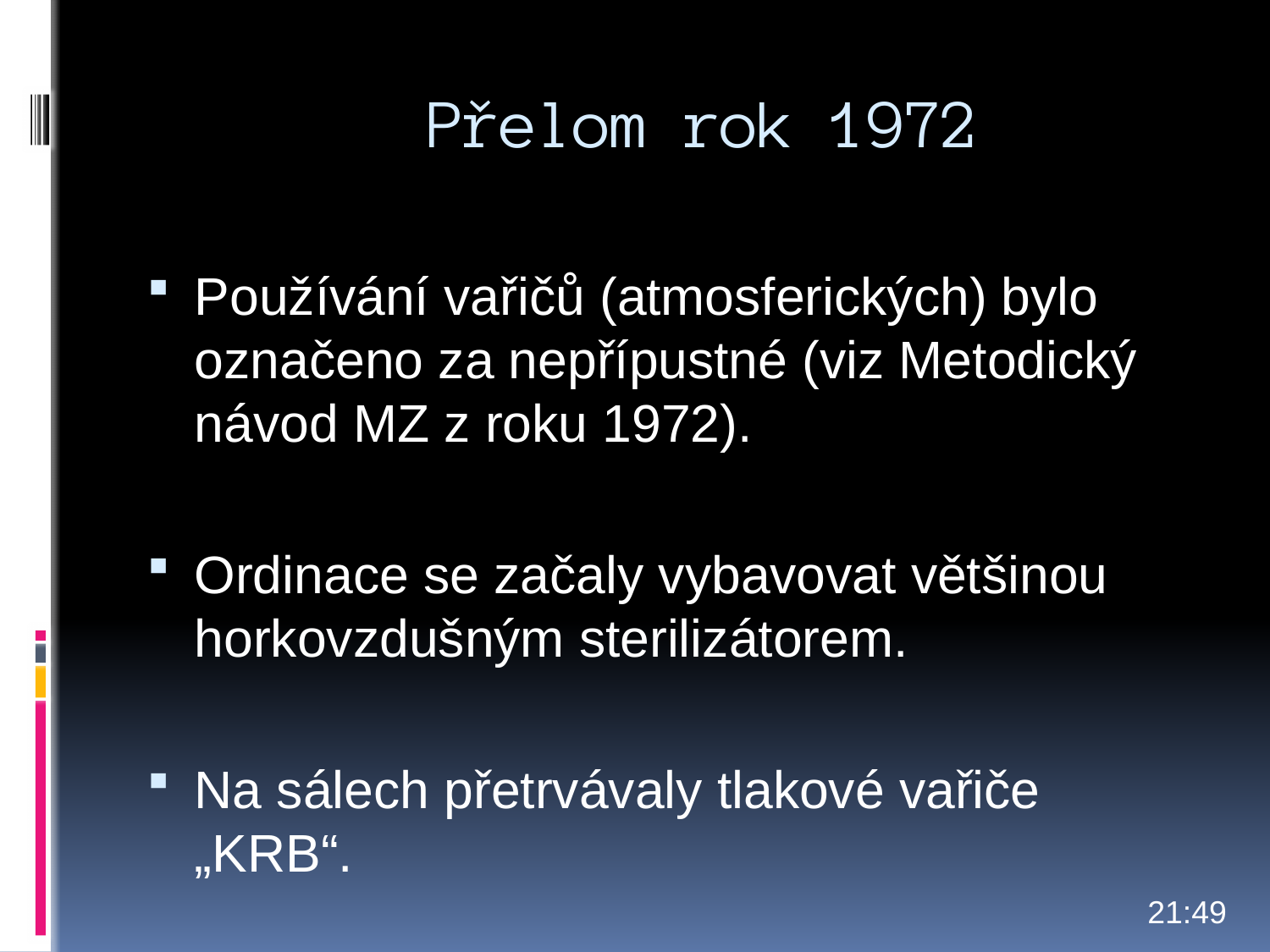

# Přelom rok 1972
Používání vařičů (atmosferických) bylo označeno za nepřípustné (viz Metodický návod MZ z roku 1972).

Ordinace se začaly vybavovat většinou horkovzdušným sterilizátorem.

Na sálech přetrvávaly tlakové vařiče „KRB“.
21:49